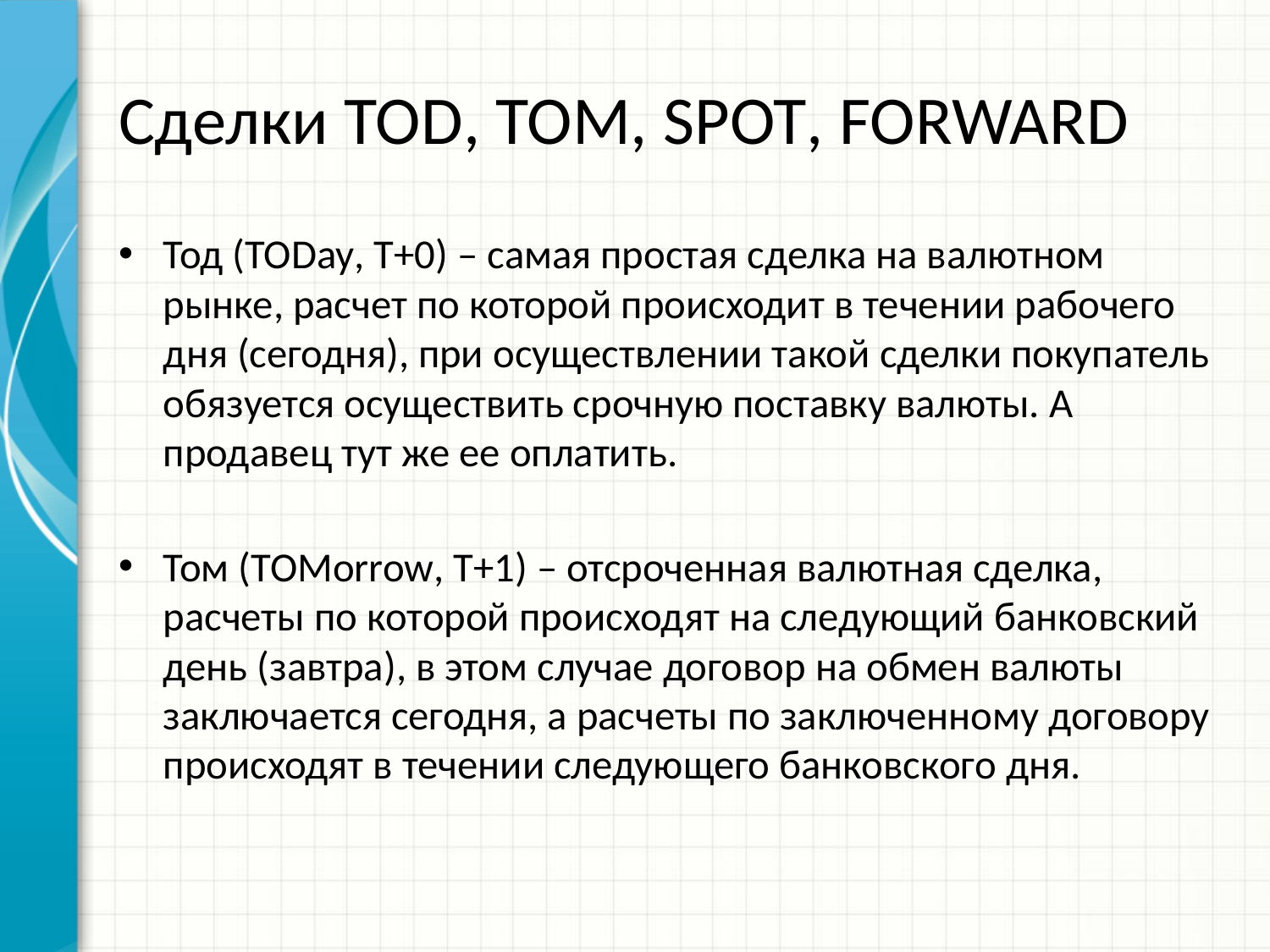

# Сделки TOD, TOM, SPOT, FORWARD
Тод (TODay, Т+0) – самая простая сделка на валютном рынке, расчет по которой происходит в течении рабочего дня (сегодня), при осуществлении такой сделки покупатель обязуется осуществить срочную поставку валюты. А продавец тут же ее оплатить.

Том (TOMorrow, Т+1) – отсроченная валютная сделка, расчеты по которой происходят на следующий банковский день (завтра), в этом случае договор на обмен валюты заключается сегодня, а расчеты по заключенному договору происходят в течении следующего банковского дня.